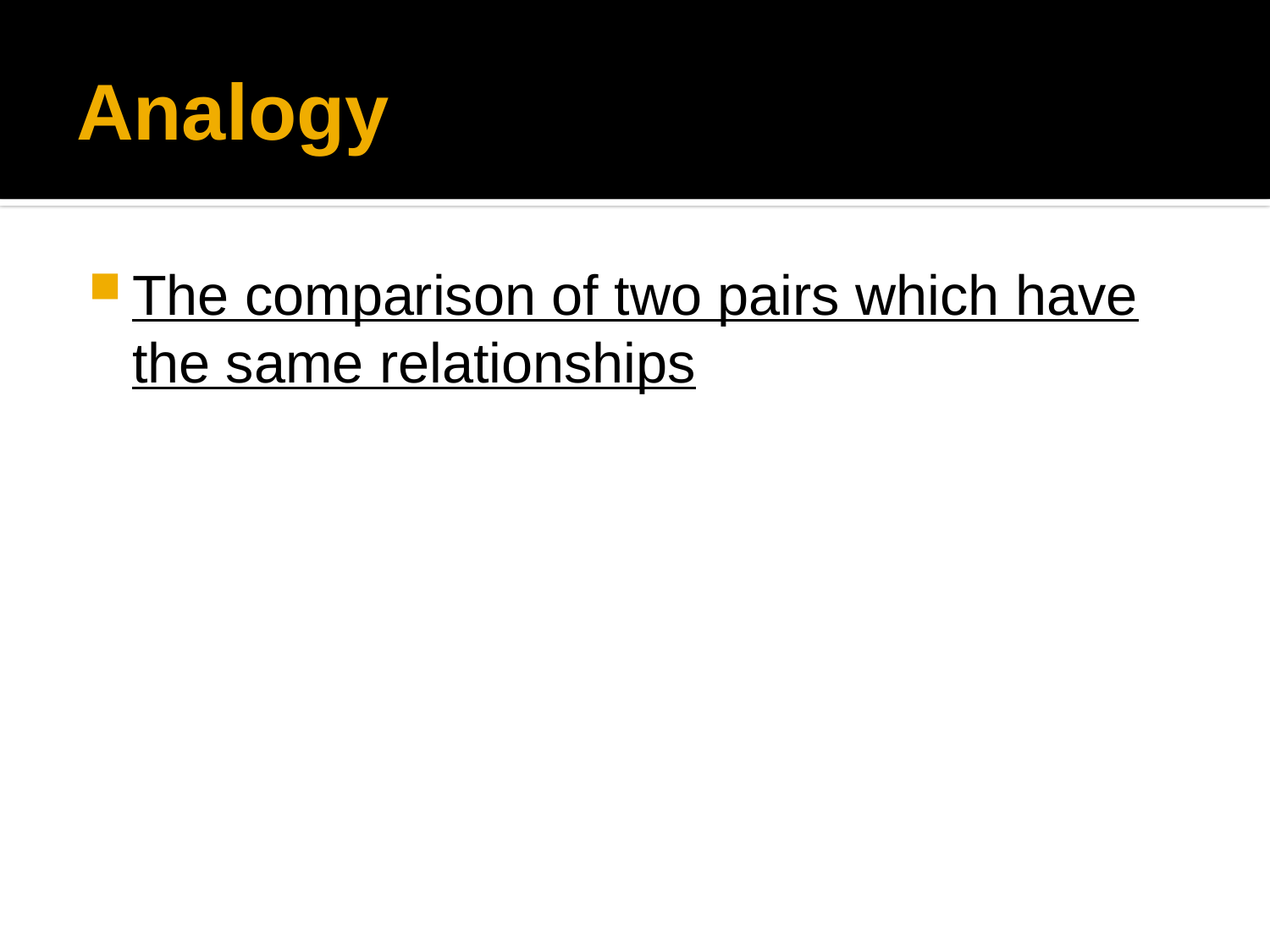

# Analogy
The comparison of two pairs which have the same relationships